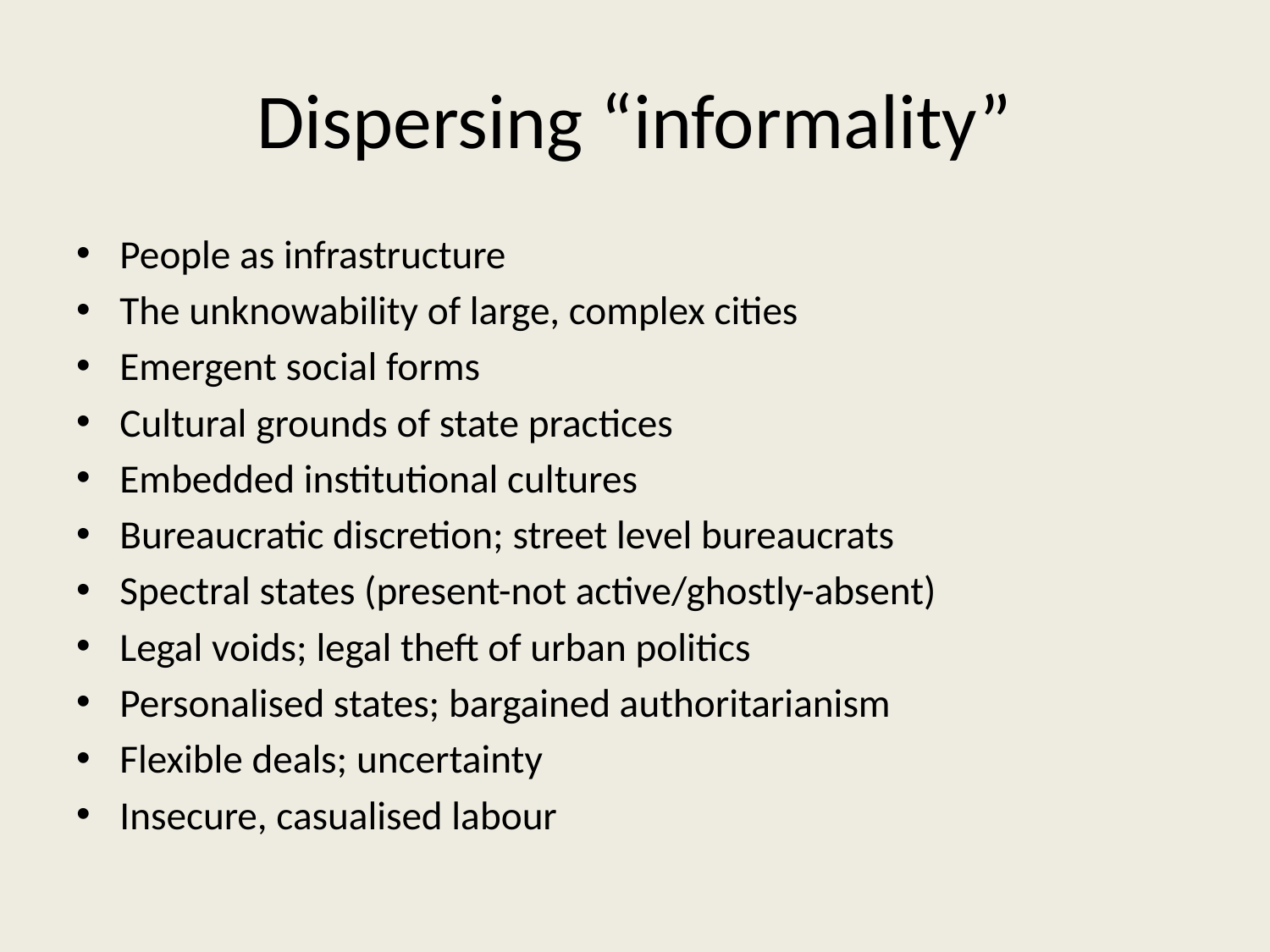

# Dispersing “informality”
People as infrastructure
The unknowability of large, complex cities
Emergent social forms
Cultural grounds of state practices
Embedded institutional cultures
Bureaucratic discretion; street level bureaucrats
Spectral states (present-not active/ghostly-absent)
Legal voids; legal theft of urban politics
Personalised states; bargained authoritarianism
Flexible deals; uncertainty
Insecure, casualised labour